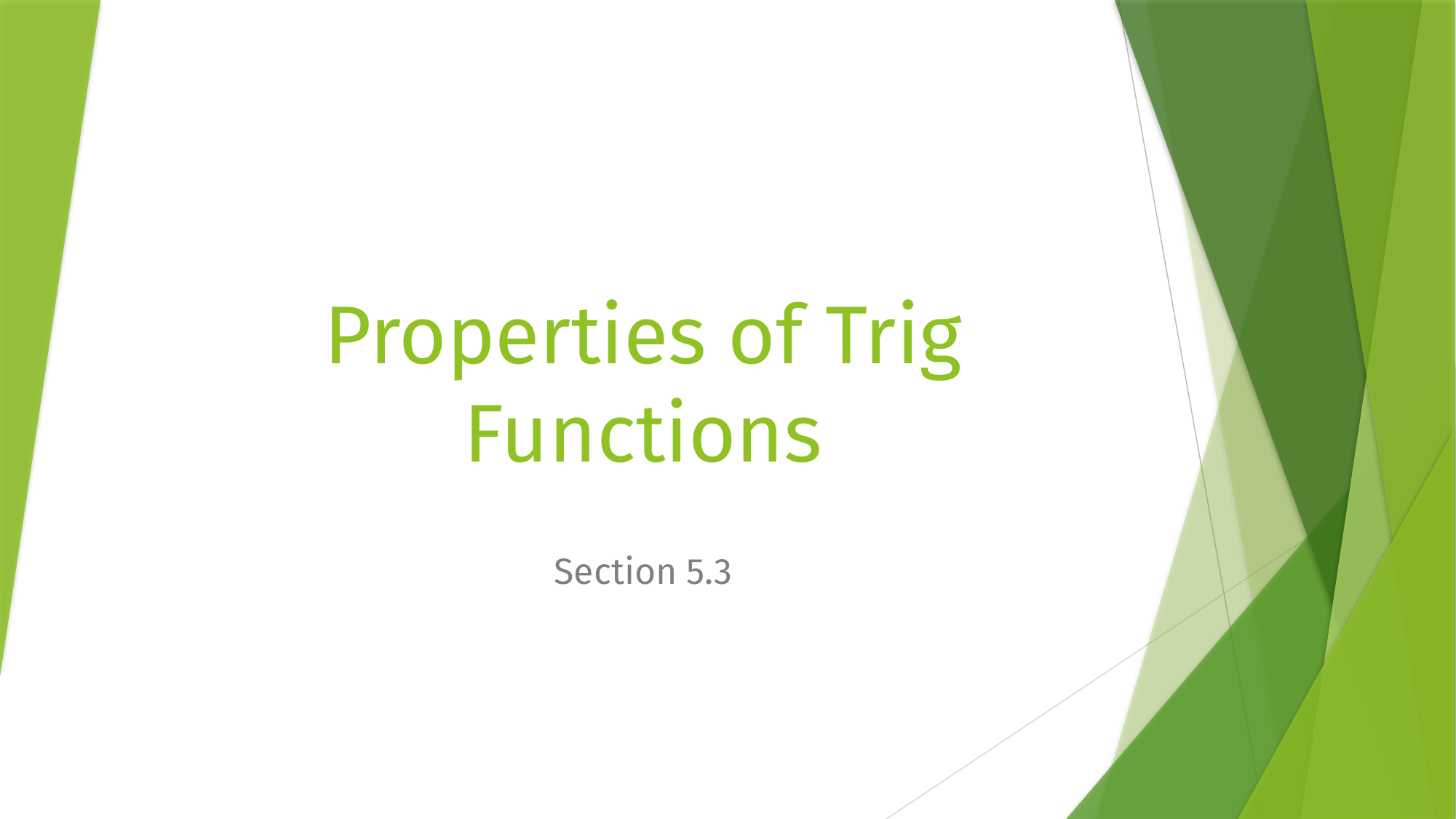

# Properties of Trig Functions

Section 5.3